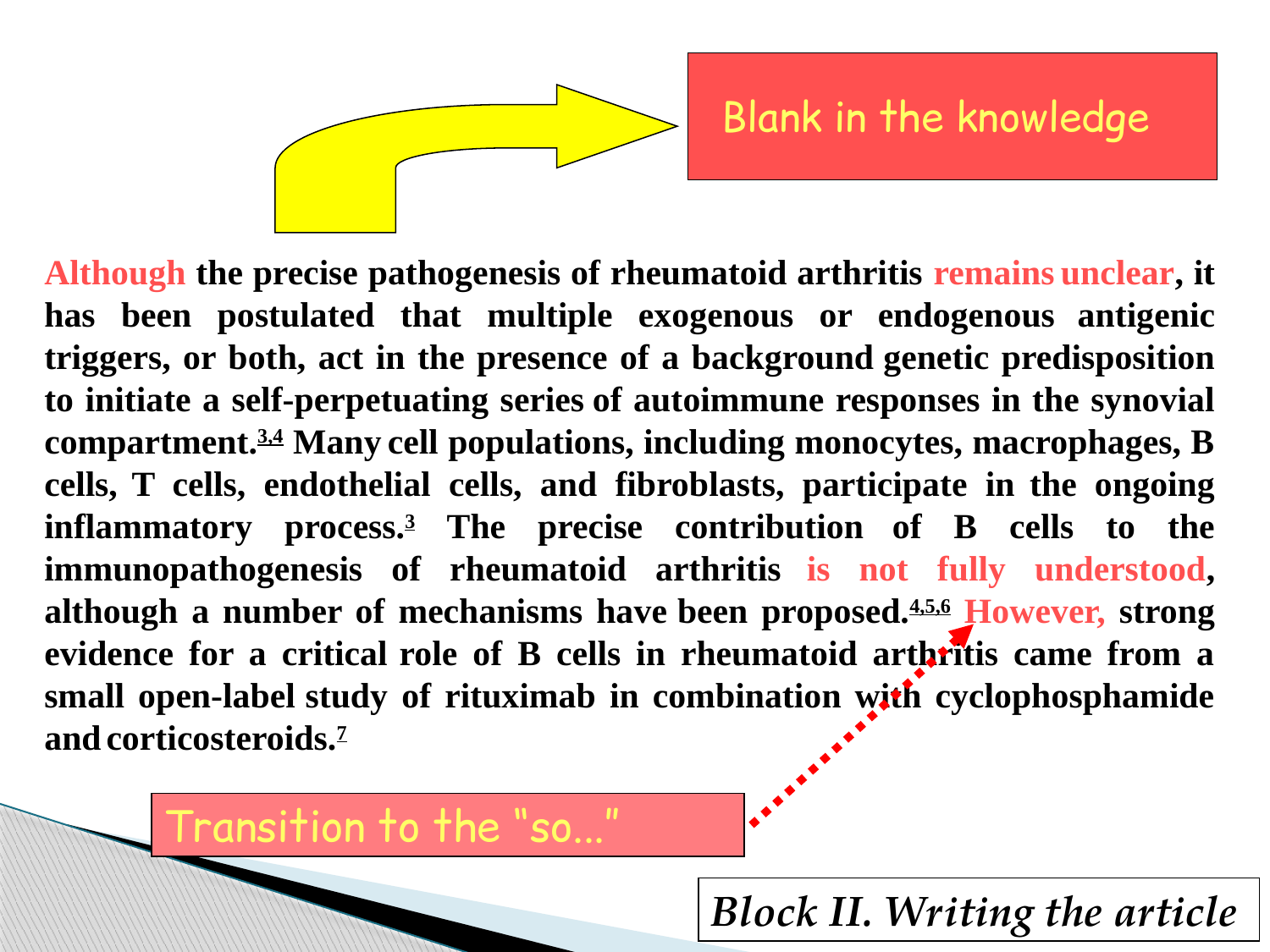

Blank in the knowledge
Although the precise pathogenesis of rheumatoid arthritis remains unclear, it has been postulated that multiple exogenous or endogenous antigenic triggers, or both, act in the presence of a background genetic predisposition to initiate a self-perpetuating series of autoimmune responses in the synovial compartment.3,4 Many cell populations, including monocytes, macrophages, B cells, T cells, endothelial cells, and fibroblasts, participate in the ongoing inflammatory process.3 The precise contribution of B cells to the immunopathogenesis of rheumatoid arthritis is not fully understood, although a number of mechanisms have been proposed.4,5,6 However, strong evidence for a critical role of B cells in rheumatoid arthritis came from a small open-label study of rituximab in combination with cyclophosphamide and corticosteroids.7

Transition to the “so...”
Block II. Writing the article